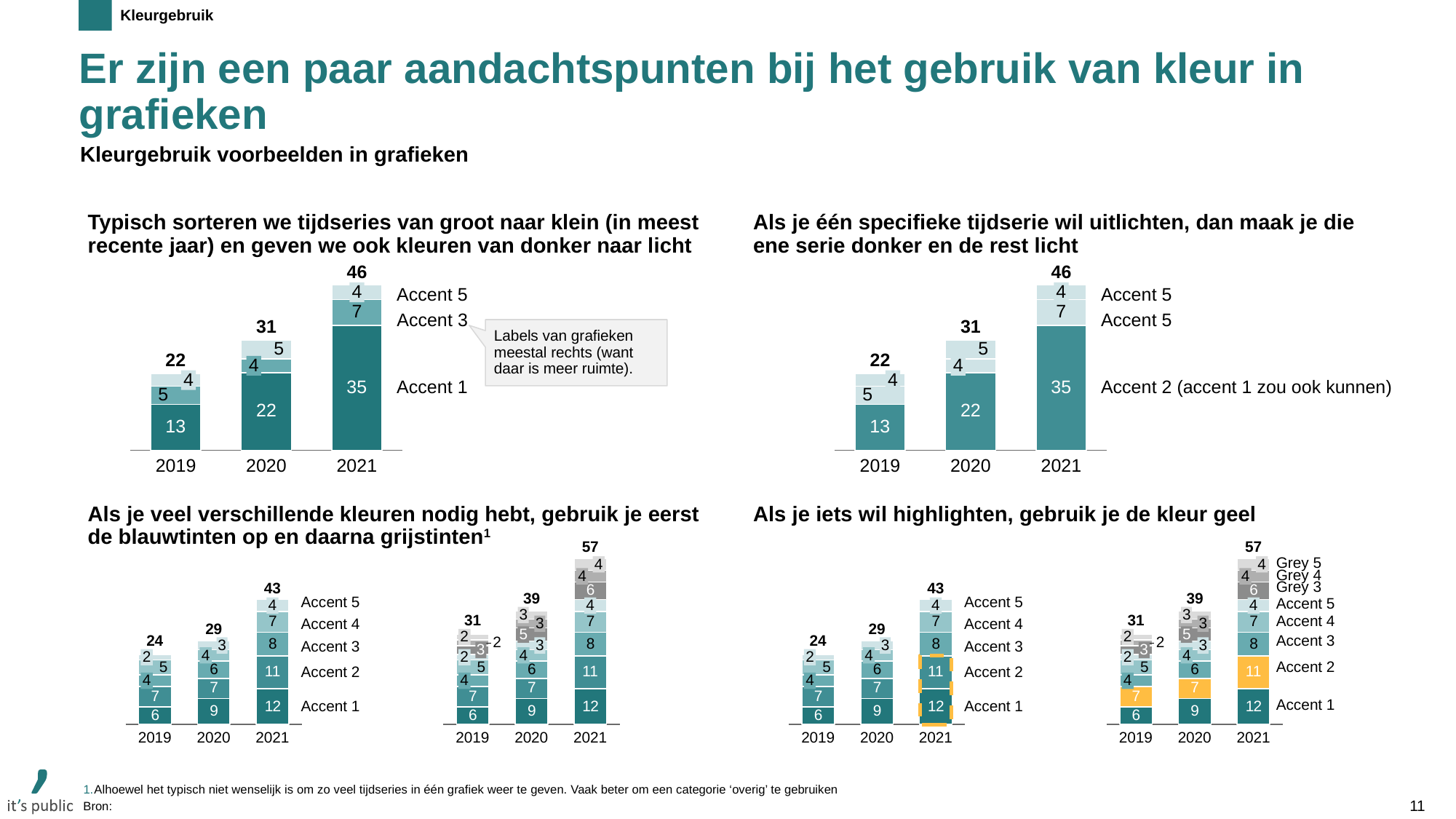

Kleurgebruik
# Er zijn een paar aandachtspunten bij het gebruik van kleur in grafieken
Kleurgebruik voorbeelden in grafieken
Typisch sorteren we tijdseries van groot naar klein (in meest recente jaar) en geven we ook kleuren van donker naar licht
Als je één specifieke tijdserie wil uitlichten, dan maak je die ene serie donker en de rest licht
46
46

### Chart

| Category |  |  |  |
|---|---|---|---|

### Chart

| Category |  |  |  |
|---|---|---|---|
4
4
Accent 5
Accent 5
Accent 3
Accent 5
31
31
Labels van grafieken meestal rechts (want daar is meer ruimte).
22
22
4
4
4
4
Accent 1
Accent 2 (accent 1 zou ook kunnen)
2019
2020
2021
2019
2020
2021
Als je veel verschillende kleuren nodig hebt, gebruik je eerst de blauwtinten op en daarna grijstinten1

Als je iets wil highlighten, gebruik je de kleur geel

57
57

### Chart

| Category |  |  |  |  |  |
|---|---|---|---|---|---|

### Chart

| Category |  |  |  |  |  |  |  |  |
|---|---|---|---|---|---|---|---|---|

### Chart

| Category |  |  |  |  |  |
|---|---|---|---|---|---|

### Chart

| Category |  |  |  |  |  |  |  |  |
|---|---|---|---|---|---|---|---|---|
Grey 5
4
4
Grey 4
4
4
Grey 3
43
43
Accent 5
39
39
Accent 5
Accent 5
4
4
4
4
3
3
Accent 4
31
31
3
3
Accent 4
Accent 4
29
29
5
5
Accent 3
2
2
24
24
3
3
3
3
Accent 3
Accent 3
3
3
4
4
4
4
2
2
2
2
Accent 2

Accent 2
Accent 2
4
4
4
4
Accent 1
Accent 1
Accent 1
2019
2020
2021
2019
2020
2021
2019
2020
2021
2019
2020
2021
Alhoewel het typisch niet wenselijk is om zo veel tijdseries in één grafiek weer te geven. Vaak beter om een categorie ‘overig’ te gebruiken
11
Bron: